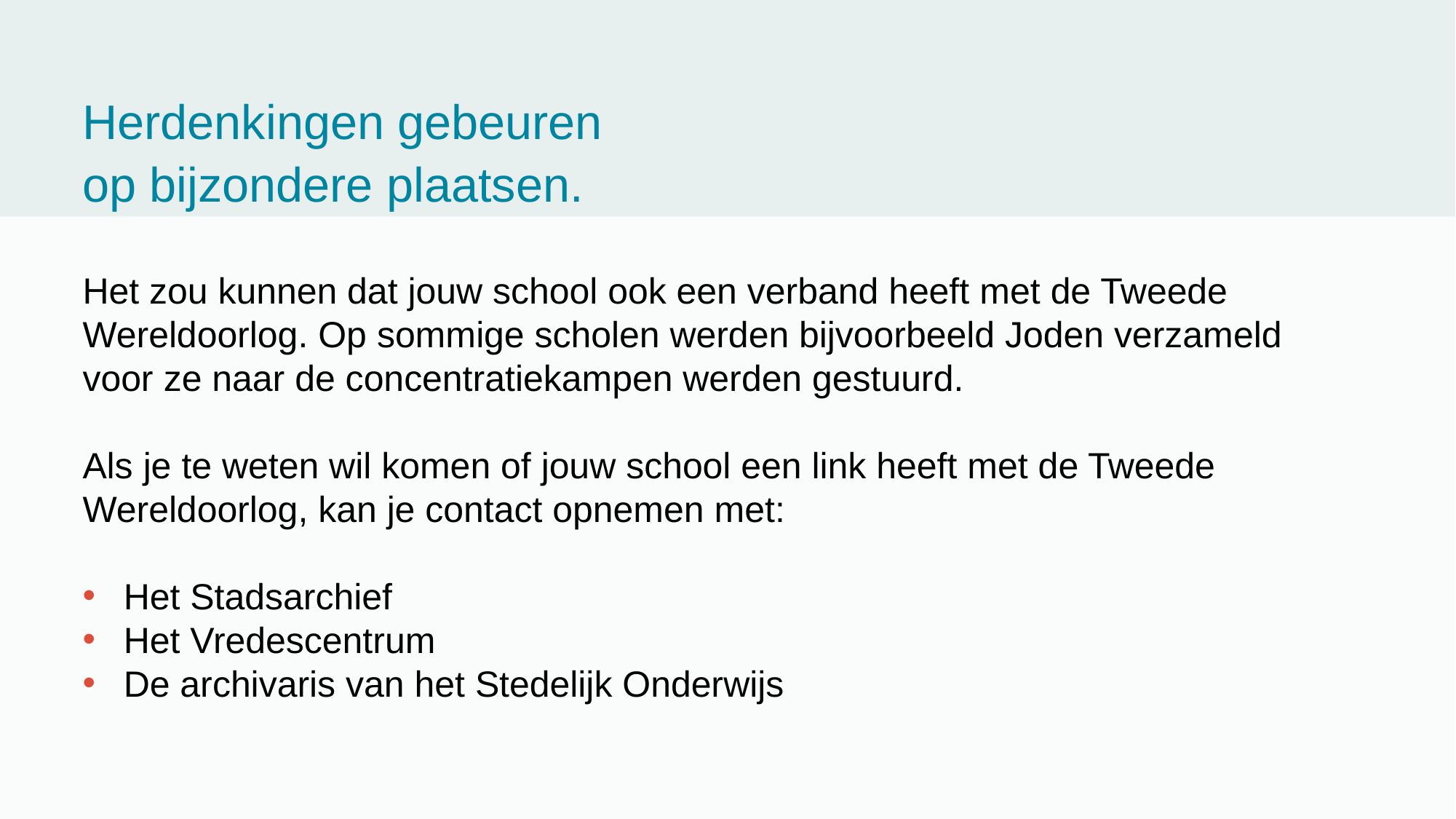

Herdenkingen gebeuren
op bijzondere plaatsen.

Het zou kunnen dat jouw school ook een verband heeft met de Tweede Wereldoorlog. Op sommige scholen werden bijvoorbeeld Joden verzameld
voor ze naar de concentratiekampen werden gestuurd.

Als je te weten wil komen of jouw school een link heeft met de Tweede Wereldoorlog, kan je contact opnemen met:

Het Stadsarchief
Het Vredescentrum
De archivaris van het Stedelijk Onderwijs